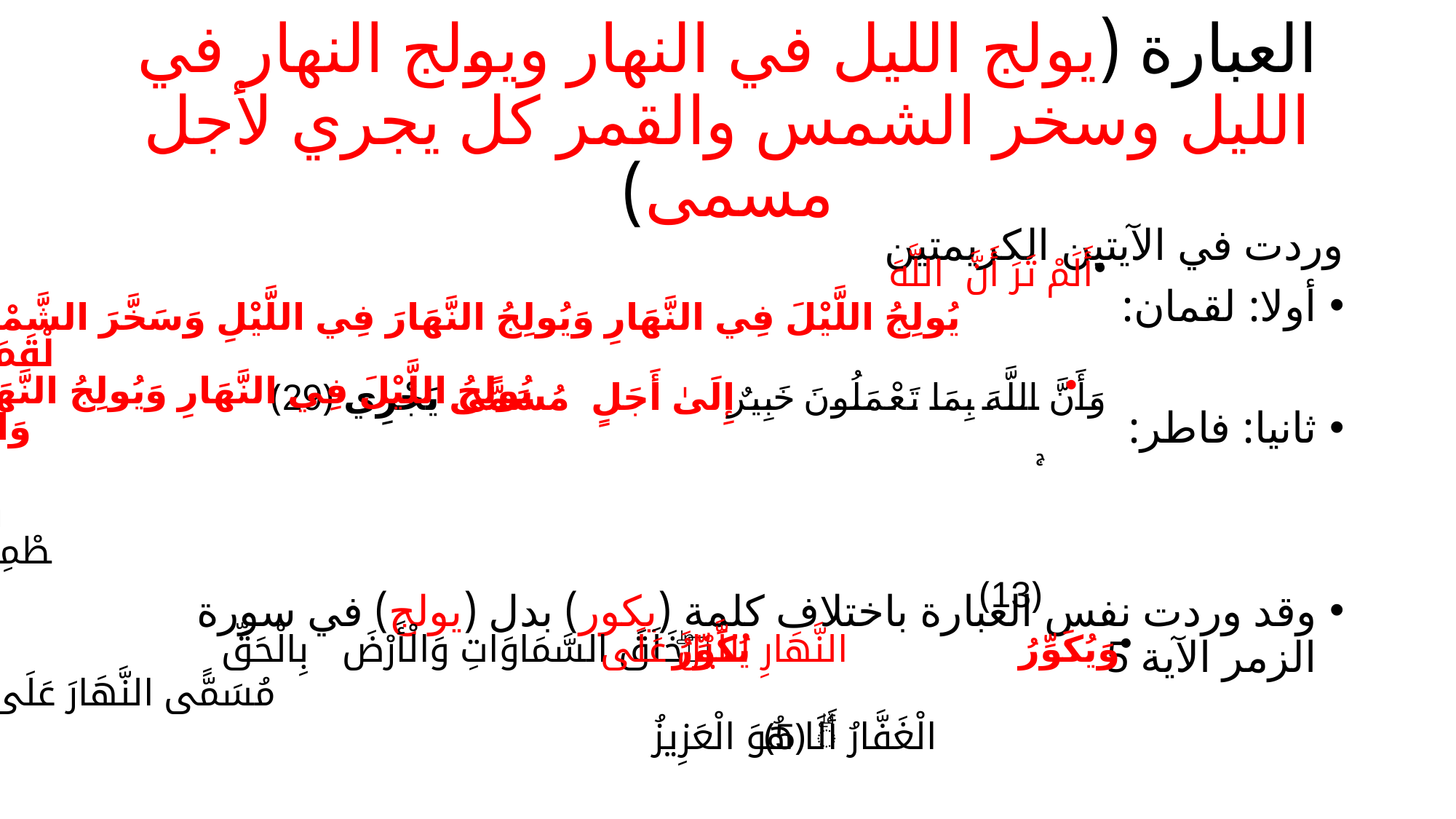

# العبارة (يولج الليل في النهار ويولج النهار في الليل وسخر الشمس والقمر كل يجري لأجل مسمى)
وردت في الآيتين الكريمتين
أولا: لقمان:

ثانيا: فاطر:

وقد وردت نفس العبارة باختلاف كلمة (يكور) بدل (يولج) في سورة الزمر الآية 5

أَلَمْ تَرَ أَنَّ اللَّهَ يُولِجُ اللَّيْلَ فِي النَّهَارِ وَيُولِجُ النَّهَارَ فِي اللَّيْلِ وَسَخَّرَ الشَّمْسَ وَالْقَمَرَ كُلٌّ يَجْرِي إِلَىٰ أَجَلٍ مُسَمًّى وَأَنَّ اللَّهَ بِمَا تَعْمَلُونَ خَبِيرٌ ﴿29﴾

يُولِجُ اللَّيْلَ فِي النَّهَارِ وَيُولِجُ النَّهَارَ فِي اللَّيْلِ وَسَخَّرَ الشَّمْسَ وَالْقَمَرَ كُلٌّ يَجْرِي لِأَجَلٍ مُسَمًّى ۚ ذَٰلِكُمُ اللَّهُ رَبُّكُمْ لَهُ الْمُلْكُ ۚ وَالَّذِينَ تَدْعُونَ مِنْ دُونِهِ مَا يَمْلِكُونَ مِنْ قِطْمِيرٍ ﴿13﴾

خَلَقَ السَّمَاوَاتِ وَالْأَرْضَ بِالْحَقِّ ۖ يُكَوِّرُ اللَّيْلَ عَلَى النَّهَارِ وَيُكَوِّرُ النَّهَارَ عَلَى اللَّيْلِ ۖ وَسَخَّرَ الشَّمْسَ وَالْقَمَرَ ۖ كُلٌّ يَجْرِي لِأَجَلٍ مُسَمًّى ۗ أَلَا هُوَ الْعَزِيزُ الْغَفَّارُ ﴿5﴾